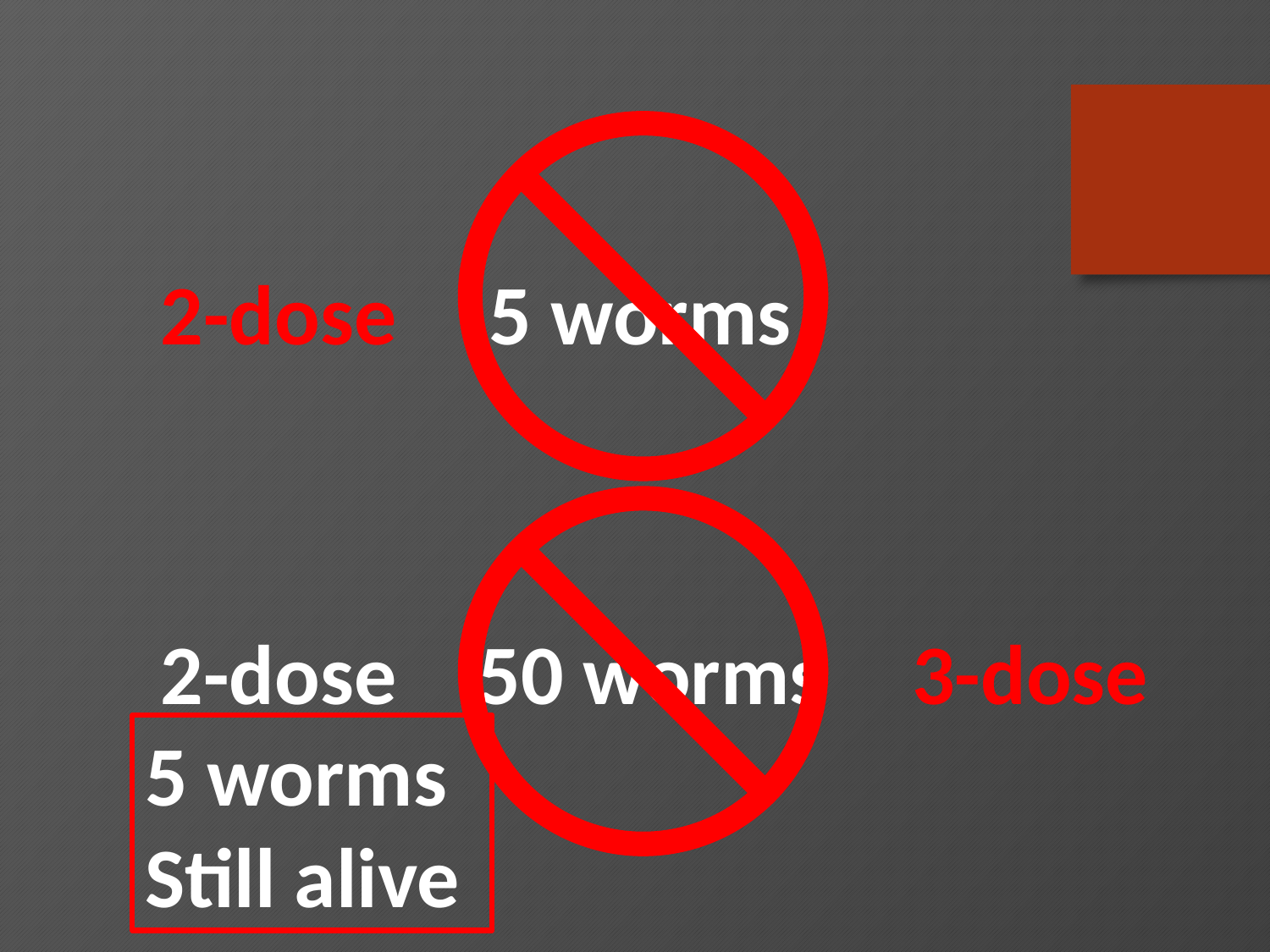

2-dose
5 worms

3-dose
2-dose
50 worms
5 worms
Still alive